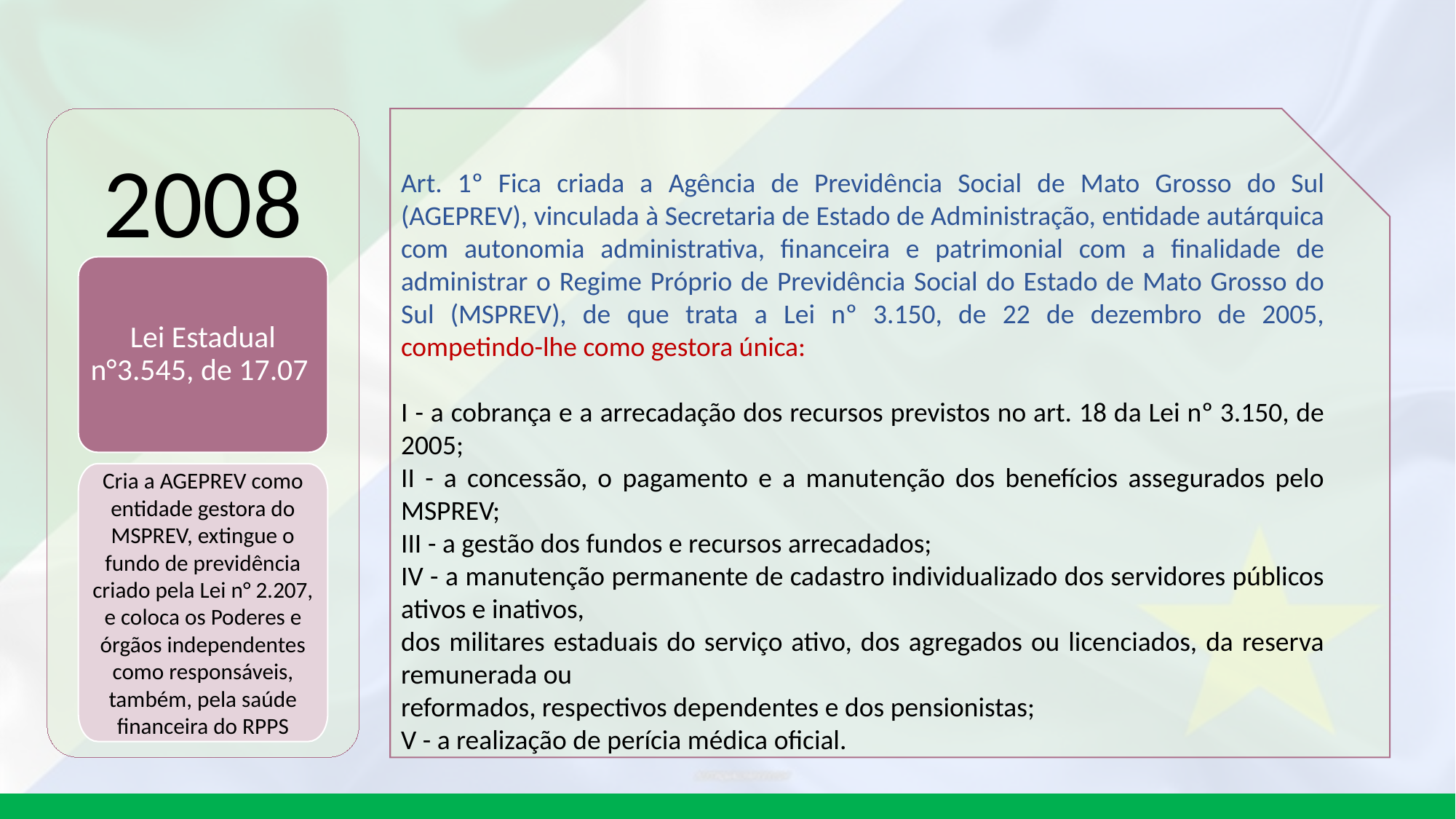

2008
Art. 1º Fica criada a Agência de Previdência Social de Mato Grosso do Sul (AGEPREV), vinculada à Secretaria de Estado de Administração, entidade autárquica com autonomia administrativa, financeira e patrimonial com a finalidade de administrar o Regime Próprio de Previdência Social do Estado de Mato Grosso do Sul (MSPREV), de que trata a Lei nº 3.150, de 22 de dezembro de 2005, competindo-lhe como gestora única:

I - a cobrança e a arrecadação dos recursos previstos no art. 18 da Lei nº 3.150, de 2005;
II - a concessão, o pagamento e a manutenção dos benefícios assegurados pelo MSPREV;
III - a gestão dos fundos e recursos arrecadados;
IV - a manutenção permanente de cadastro individualizado dos servidores públicos ativos e inativos,
dos militares estaduais do serviço ativo, dos agregados ou licenciados, da reserva remunerada ou
reformados, respectivos dependentes e dos pensionistas;
V - a realização de perícia médica oficial.
Lei Estadual n°3.545, de 17.07
Cria a AGEPREV como entidade gestora do MSPREV, extingue o fundo de previdência criado pela Lei n° 2.207, e coloca os Poderes e órgãos independentes como responsáveis, também, pela saúde financeira do RPPS